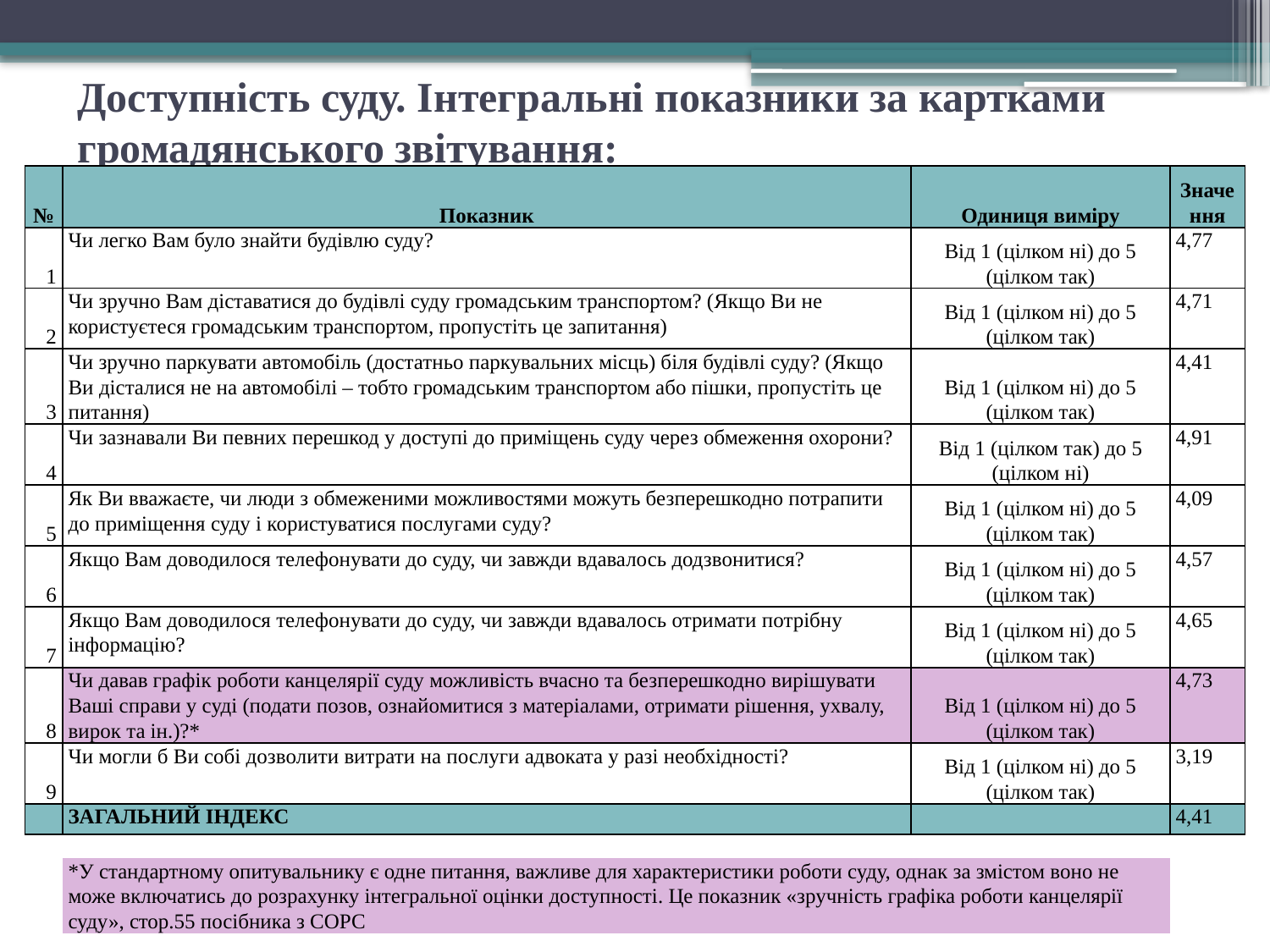

# Доступність суду. Інтегральні показники за картками громадянського звітування:
| № | Показник | Одиниця виміру |  |  | Значення |
| --- | --- | --- | --- | --- | --- |
| 1 | Чи легко Вам було знайти будівлю суду? | Від 1 (цілком ні) до 5 (цілком так) |  |  | 4,77 |
| 2 | Чи зручно Вам діставатися до будівлі суду громадським транспортом? (Якщо Ви не користуєтеся громадським транспортом, пропустіть це запитання) | Від 1 (цілком ні) до 5 (цілком так) |  |  | 4,71 |
| 3 | Чи зручно паркувати автомобіль (достатньо паркувальних місць) біля будівлі суду? (Якщо Ви дісталися не на автомобілі – тобто громадським транспортом або пішки, пропустіть це питання) | Від 1 (цілком ні) до 5 (цілком так) |  |  | 4,41 |
| 4 | Чи зазнавали Ви певних перешкод у доступі до приміщень суду через обмеження охорони? | Від 1 (цілком так) до 5 (цілком ні) |  |  | 4,91 |
| 5 | Як Ви вважаєте, чи люди з обмеженими можливостями можуть безперешкодно потрапити до приміщення суду і користуватися послугами суду? | Від 1 (цілком ні) до 5 (цілком так) |  |  | 4,09 |
| 6 | Якщо Вам доводилося телефонувати до суду, чи завжди вдавалось додзвонитися? | Від 1 (цілком ні) до 5 (цілком так) |  |  | 4,57 |
| 7 | Якщо Вам доводилося телефонувати до суду, чи завжди вдавалось отримати потрібну інформацію? | Від 1 (цілком ні) до 5 (цілком так) |  |  | 4,65 |
| 8 | Чи давав графік роботи канцелярії суду можливість вчасно та безперешкодно вирішувати Ваші справи у суді (подати позов, ознайомитися з матеріалами, отримати рішення, ухвалу, вирок та ін.)?\* | Від 1 (цілком ні) до 5 (цілком так) |  |  | 4,73 |
| 9 | Чи могли б Ви собі дозволити витрати на послуги адвоката у разі необхідності? | Від 1 (цілком ні) до 5 (цілком так) |  |  | 3,19 |
|  | ЗАГАЛЬНИЙ ІНДЕКС |  |  |  | 4,41 |
|  |  |  |  |  |  |
|  | \*У стандартному опитувальнику є одне питання, важливе для характеристики роботи суду, однак за змістом воно не може включатись до розрахунку інтегральної оцінки доступності. Це показник «зручність графіка роботи канцелярії суду», стор.55 посібника з СОРС |  |  |  |  |